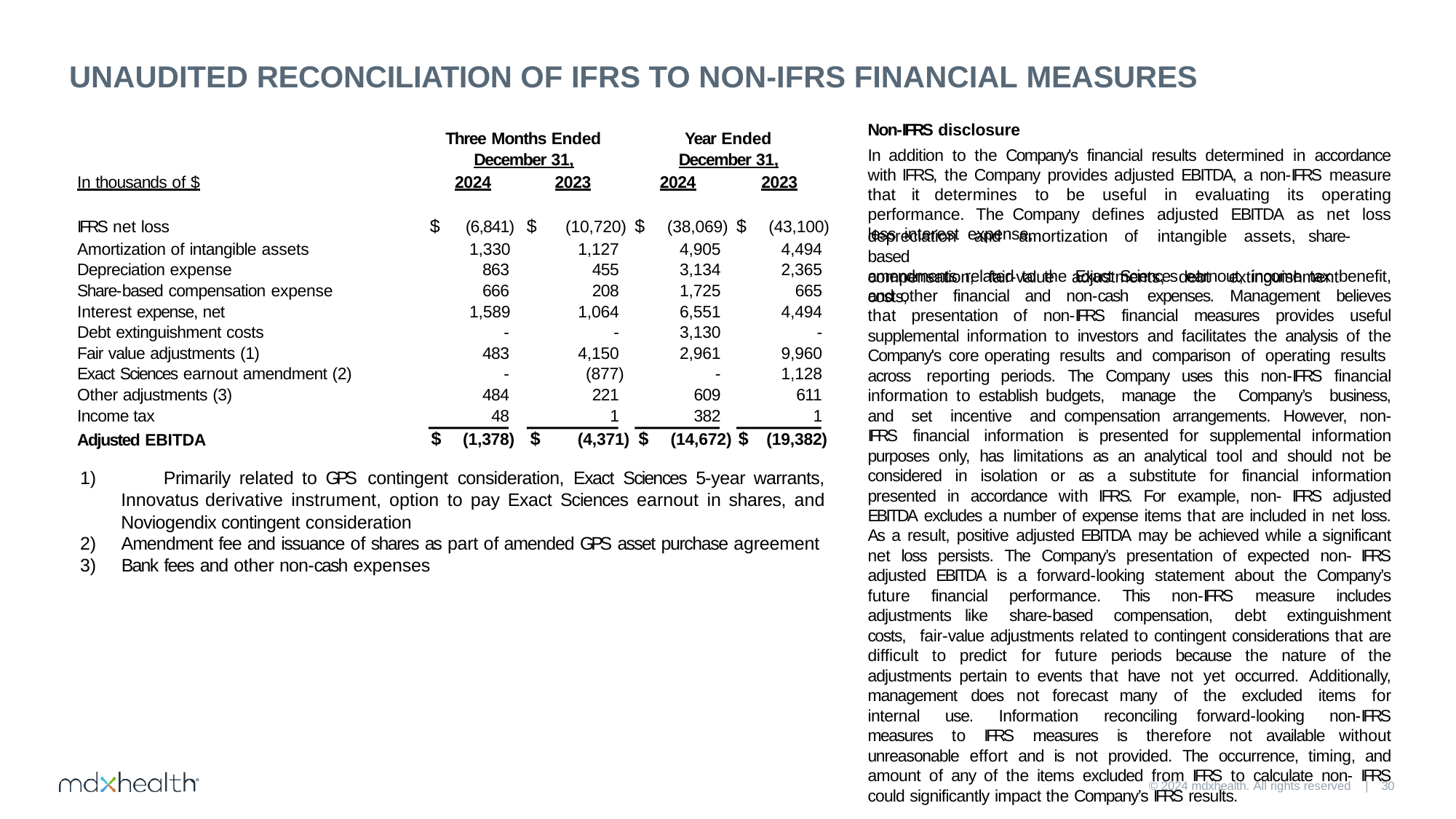

# UNAUDITED RECONCILIATION OF IFRS TO NON-IFRS FINANCIAL MEASURES
Non-IFRS disclosure
In addition to the Company's financial results determined in accordance with IFRS, the Company provides adjusted EBITDA, a non-IFRS measure that it determines to be useful in evaluating its operating performance. The Company defines adjusted EBITDA as net loss less interest expense,
Three Months Ended
	December 31,
Year Ended
	December 31,
| In thousands of $ 2024 |  | 2023 | 2024 | 2023 |
| --- | --- | --- | --- | --- |
| IFRS net loss | $ (6,841) | $ (10,720) | $ (38,069) | $ (43,100) |
| Amortization of intangible assets | 1,330 | 1,127 | 4,905 | 4,494 |
| Depreciation expense | 863 | 455 | 3,134 | 2,365 |
| Share-based compensation expense | 666 | 208 | 1,725 | 665 |
| Interest expense, net | 1,589 | 1,064 | 6,551 | 4,494 |
| Debt extinguishment costs | - | - | 3,130 | - |
| Fair value adjustments (1) | 483 | 4,150 | 2,961 | 9,960 |
| Exact Sciences earnout amendment (2) | - | (877) | - | 1,128 |
| Other adjustments (3) | 484 | 221 | 609 | 611 |
| Income tax | 48 | 1 | 382 | 1 |
| Adjusted EBITDA | $ (1,378) | $ (4,371) | $ (14,672) | $ (19,382) |
depreciation	and	amortization	of	intangible	assets,	share-based
compensation,	fair-value	adjustments,	debt	extinguishment	costs,
amendments related to the Exact Sciences earnout, income tax benefit, and other financial and non-cash   expenses. Management believes that presentation of non-IFRS financial measures provides useful supplemental information to investors and facilitates the analysis of the Company's core operating results  and comparison of operating results  across reporting periods. The Company uses this non-IFRS financial information to establish budgets, manage the   Company’s business, and set incentive and compensation arrangements. However, non-IFRS financial information is presented for supplemental information purposes only, has limitations as an analytical tool and should not be considered in isolation or as a substitute for financial information presented in accordance with IFRS. For example, non- IFRS adjusted EBITDA excludes a number of expense items that are included in net loss. As a result, positive adjusted EBITDA may be achieved while a significant net loss persists. The Company’s presentation of expected non- IFRS adjusted EBITDA is a forward-looking statement about the Company’s future financial performance. This non-IFRS measure includes adjustments like share-based compensation, debt extinguishment costs, fair-value adjustments related to contingent considerations that are difficult to predict for future periods because the nature of the adjustments pertain to events that have not yet occurred. Additionally, management does not forecast many of the excluded items for internal use. Information reconciling forward-looking non-IFRS measures to IFRS measures is therefore not available without unreasonable effort and is not provided. The occurrence, timing, and amount of any of the items excluded from IFRS to calculate non- IFRS could significantly impact the Company’s IFRS results.

	Primarily related to GPS contingent consideration, Exact Sciences 5-year warrants, Innovatus derivative instrument, option to pay Exact Sciences earnout in shares, and Noviogendix contingent consideration
Amendment fee and issuance of shares as part of amended GPS asset purchase agreement
Bank fees and other non-cash expenses
© 2024 mdxhealth. All rights reserved  |  30